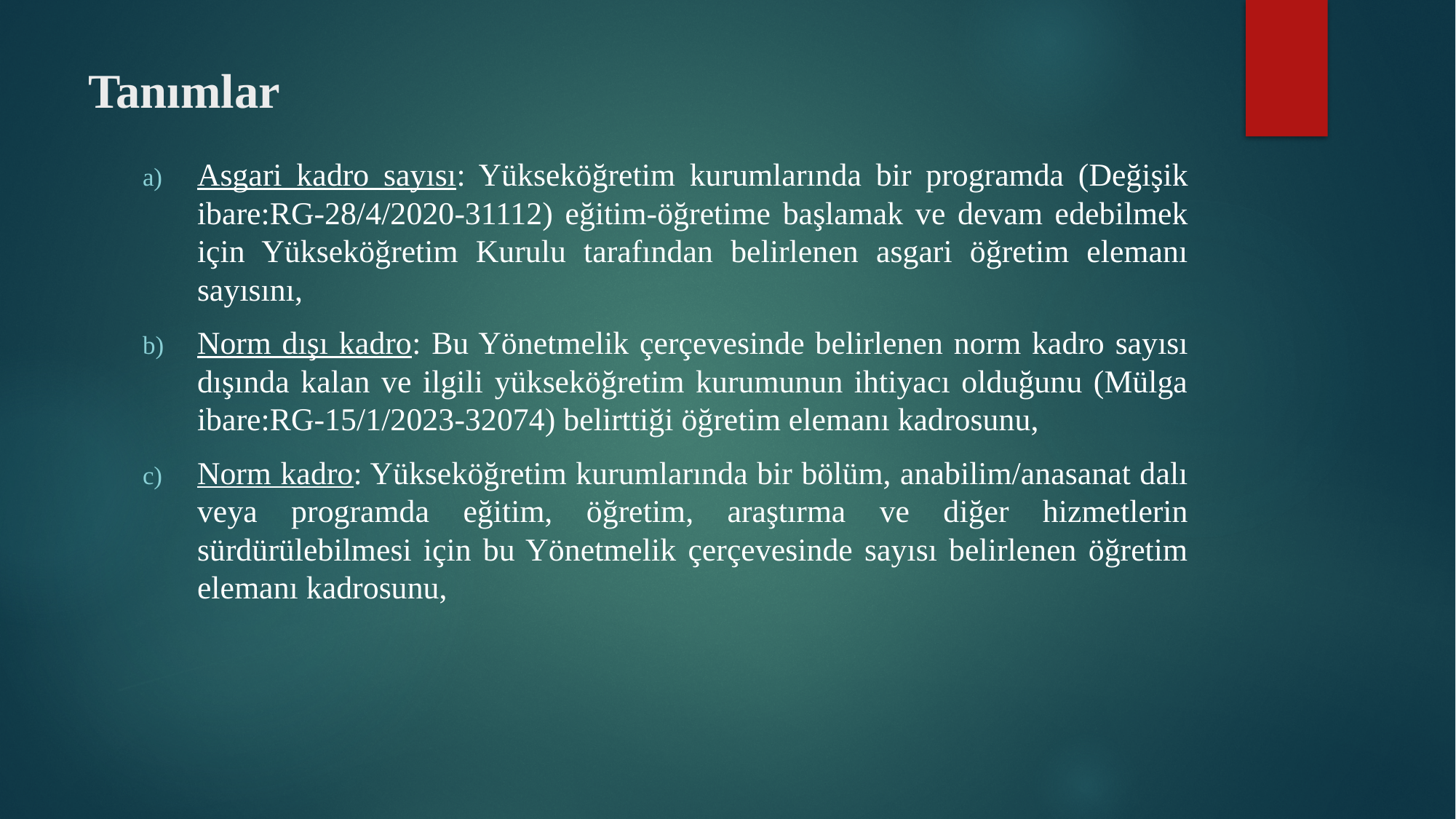

# Tanımlar
Asgari kadro sayısı: Yükseköğretim kurumlarında bir programda (Değişik ibare:RG-28/4/2020-31112) eğitim-öğretime başlamak ve devam edebilmek için Yükseköğretim Kurulu tarafından belirlenen asgari öğretim elemanı sayısını,
Norm dışı kadro: Bu Yönetmelik çerçevesinde belirlenen norm kadro sayısı dışında kalan ve ilgili yükseköğretim kurumunun ihtiyacı olduğunu (Mülga ibare:RG-15/1/2023-32074) belirttiği öğretim elemanı kadrosunu,
Norm kadro: Yükseköğretim kurumlarında bir bölüm, anabilim/anasanat dalı veya programda eğitim, öğretim, araştırma ve diğer hizmetlerin sürdürülebilmesi için bu Yönetmelik çerçevesinde sayısı belirlenen öğretim elemanı kadrosunu,